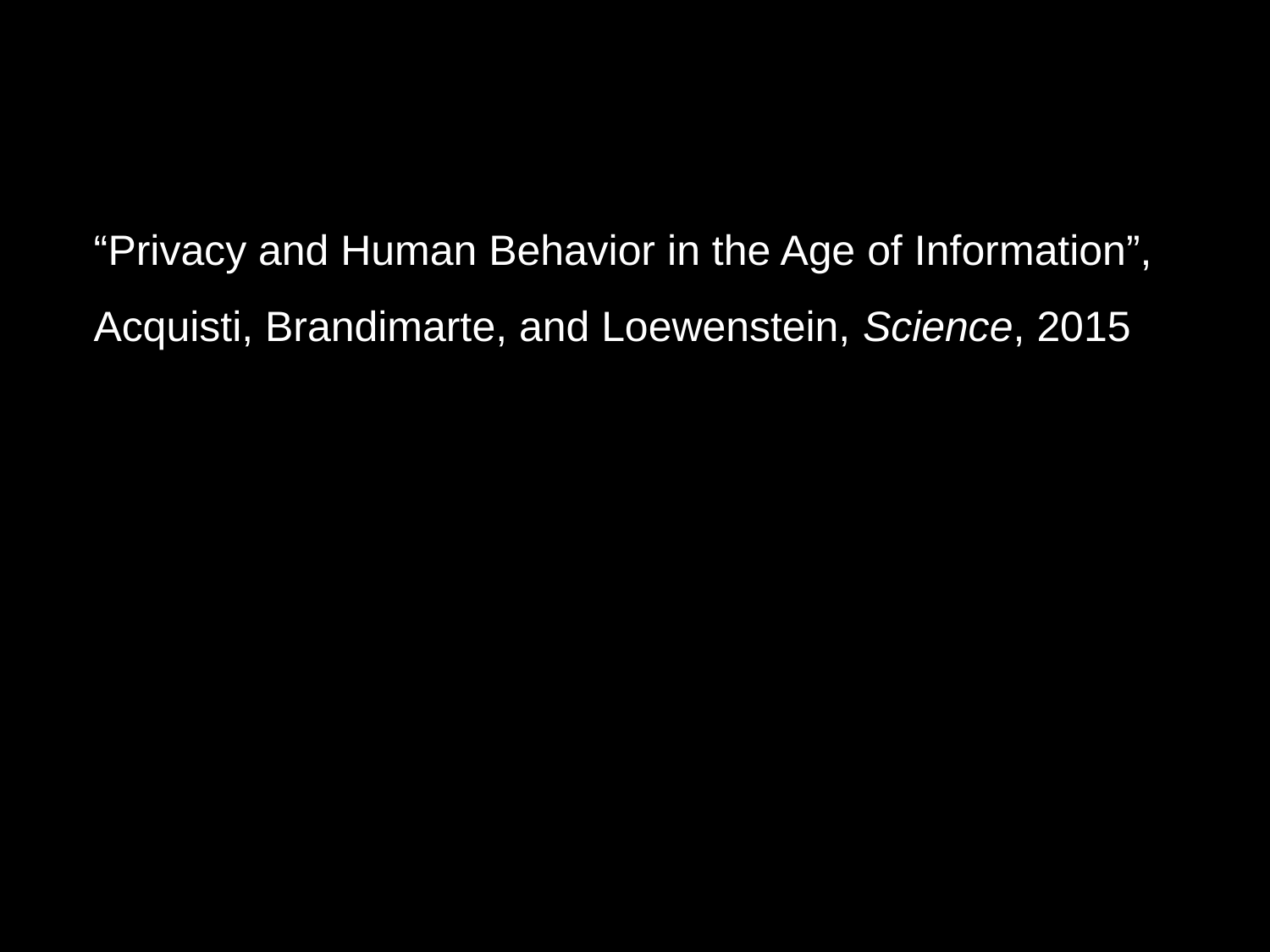

“Privacy and Human Behavior in the Age of Information”, Acquisti, Brandimarte, and Loewenstein, Science, 2015